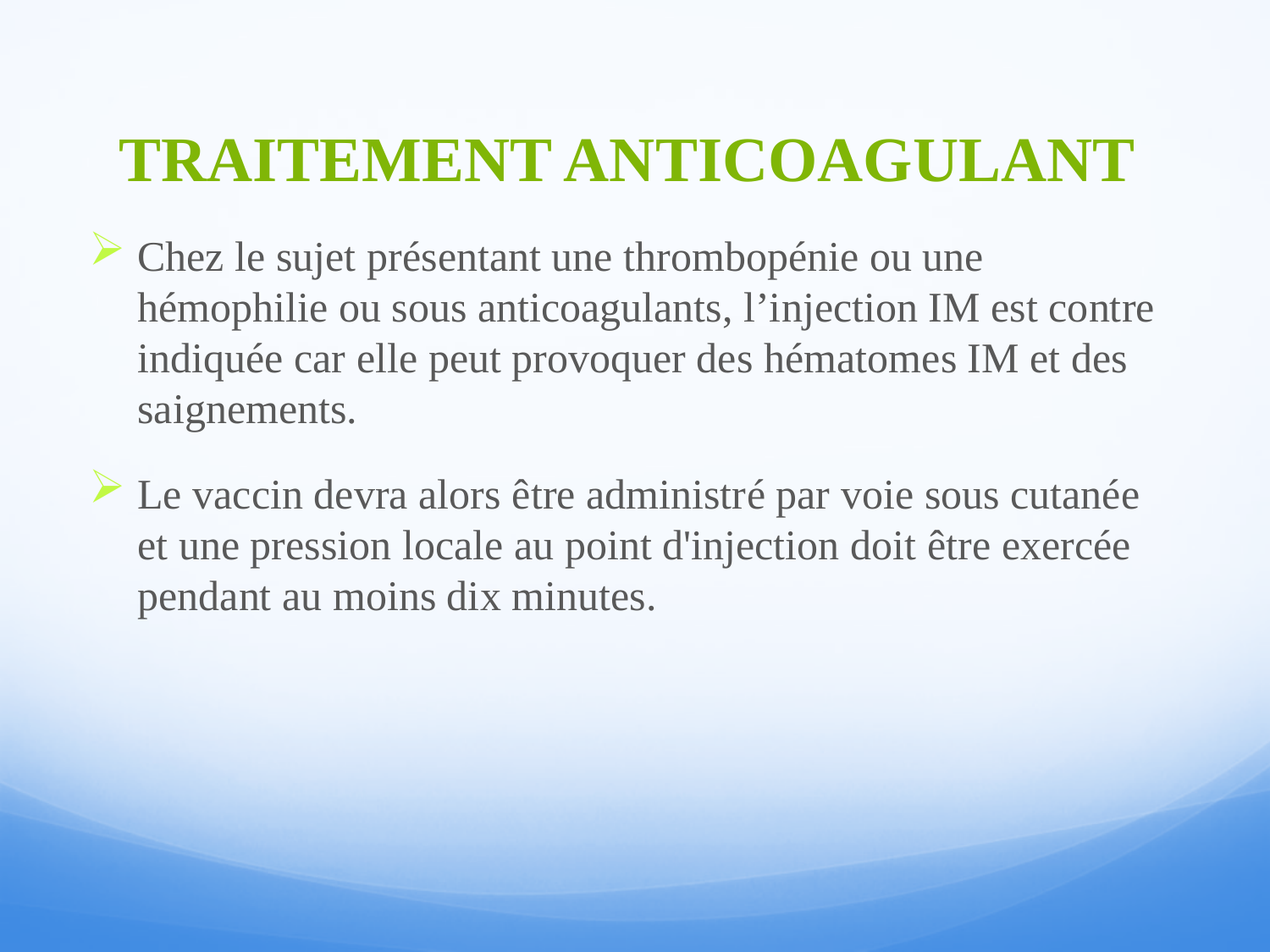

# TRAITEMENT ANTICOAGULANT
Chez le sujet présentant une thrombopénie ou une hémophilie ou sous anticoagulants, l’injection IM est contre indiquée car elle peut provoquer des hématomes IM et des saignements.
Le vaccin devra alors être administré par voie sous cutanée et une pression locale au point d'injection doit être exercée pendant au moins dix minutes.